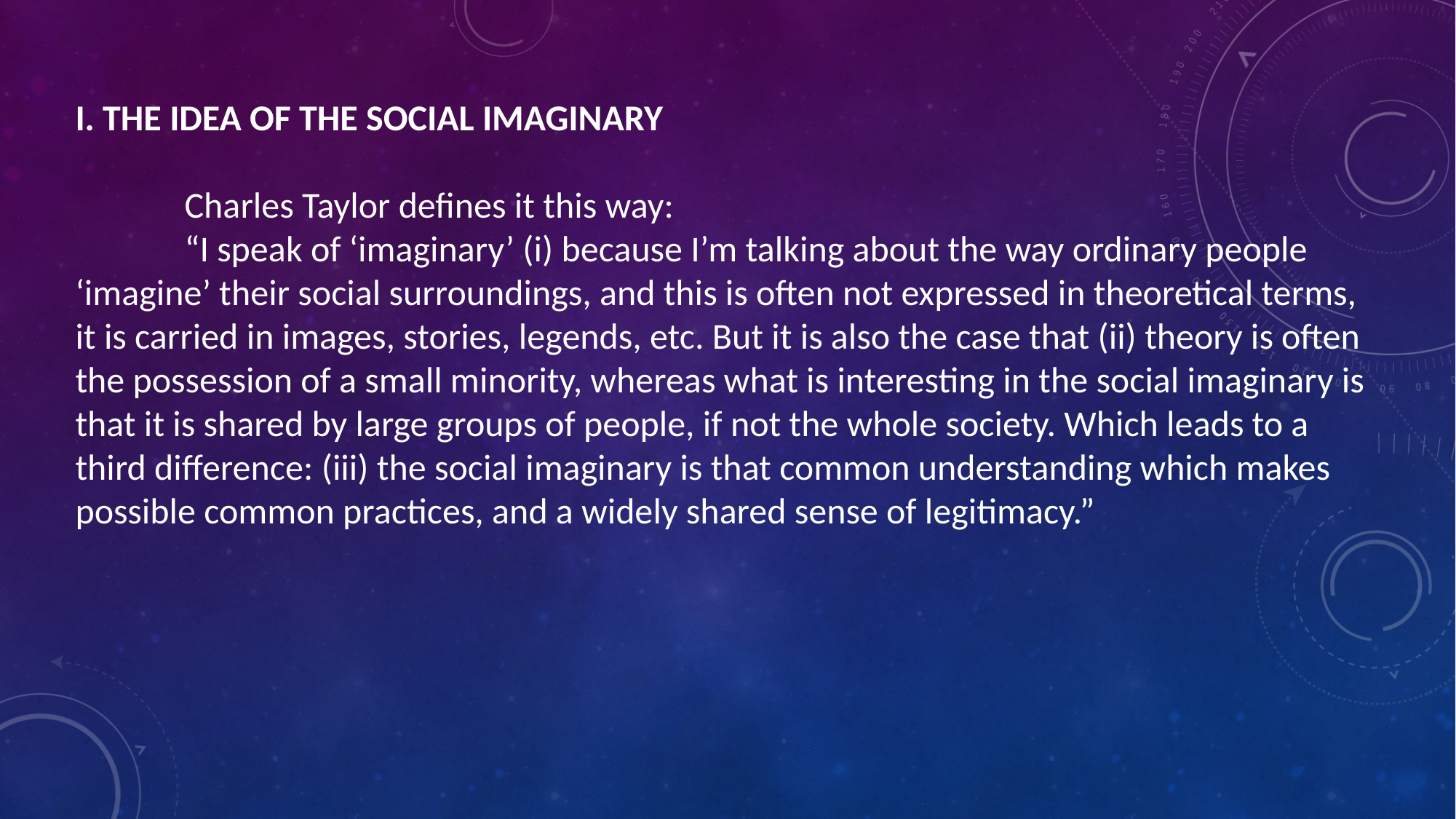

I. THE IDEA OF THE SOCIAL IMAGINARY

	Charles Taylor defines it this way:
	“I speak of ‘imaginary’ (i) because I’m talking about the way ordinary people ‘imagine’ their social surroundings, and this is often not expressed in theoretical terms, it is carried in images, stories, legends, etc. But it is also the case that (ii) theory is often the possession of a small minority, whereas what is interesting in the social imaginary is that it is shared by large groups of people, if not the whole society. Which leads to a third difference: (iii) the social imaginary is that common understanding which makes possible common practices, and a widely shared sense of legitimacy.”